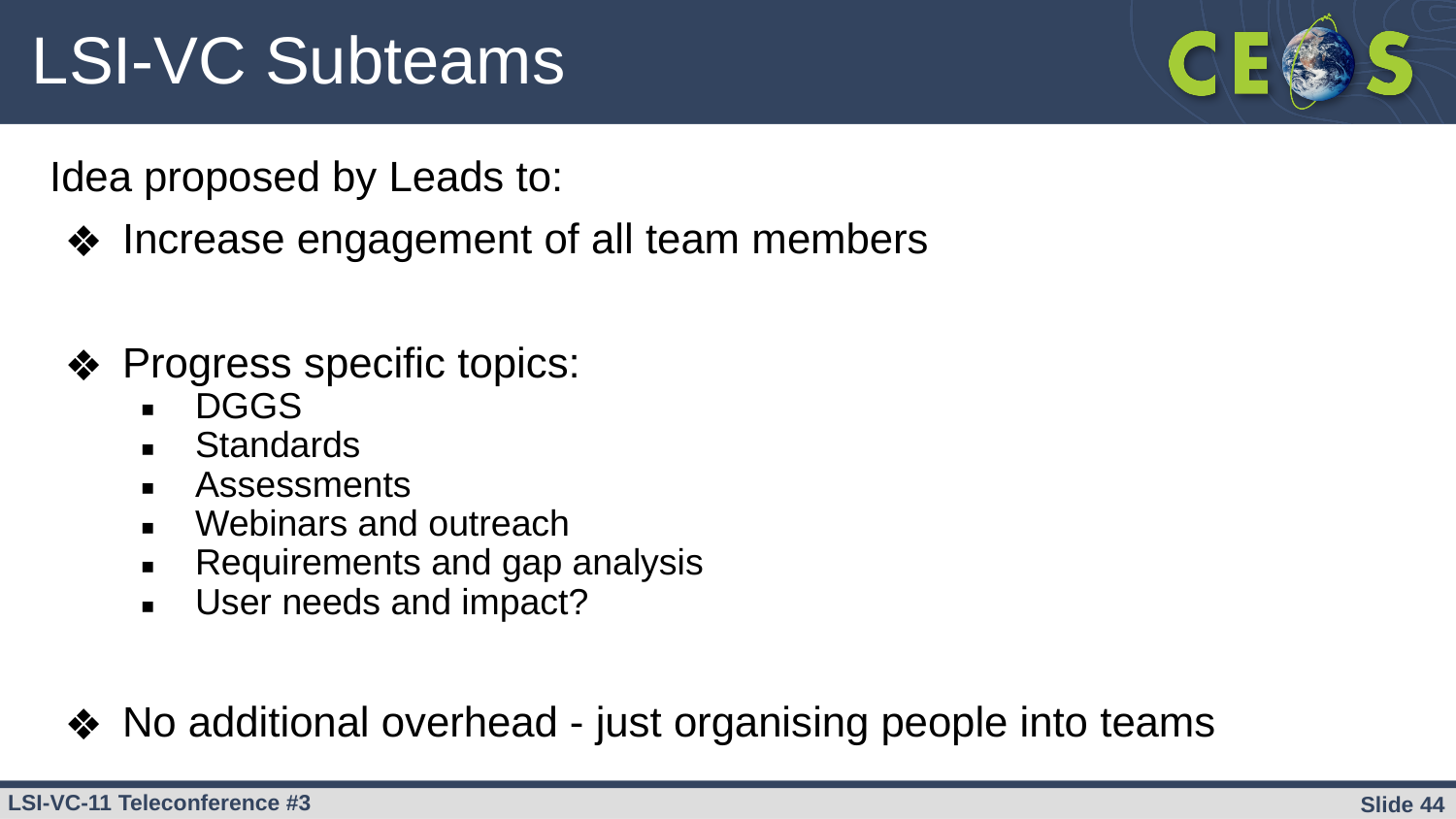

# LSI-VC Subteams
Idea proposed by Leads to:
Increase engagement of all team members

Progress specific topics:
DGGS
Standards
Assessments
Webinars and outreach
Requirements and gap analysis
User needs and impact?

No additional overhead - just organising people into teams